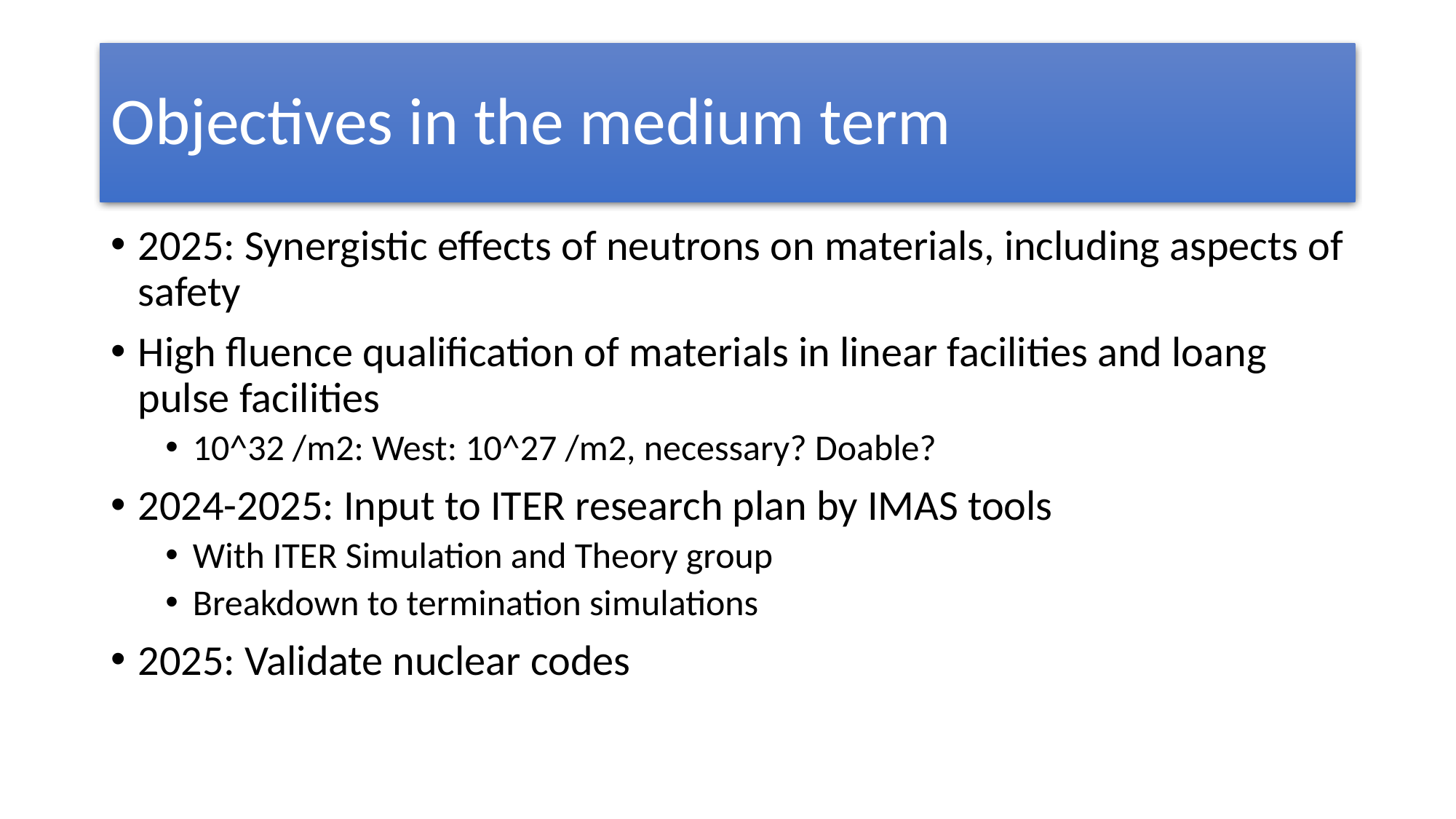

# Objectives in the medium term
2025: Synergistic effects of neutrons on materials, including aspects of safety
High fluence qualification of materials in linear facilities and loang pulse facilities
10^32 /m2: West: 10^27 /m2, necessary? Doable?
2024-2025: Input to ITER research plan by IMAS tools
With ITER Simulation and Theory group
Breakdown to termination simulations
2025: Validate nuclear codes